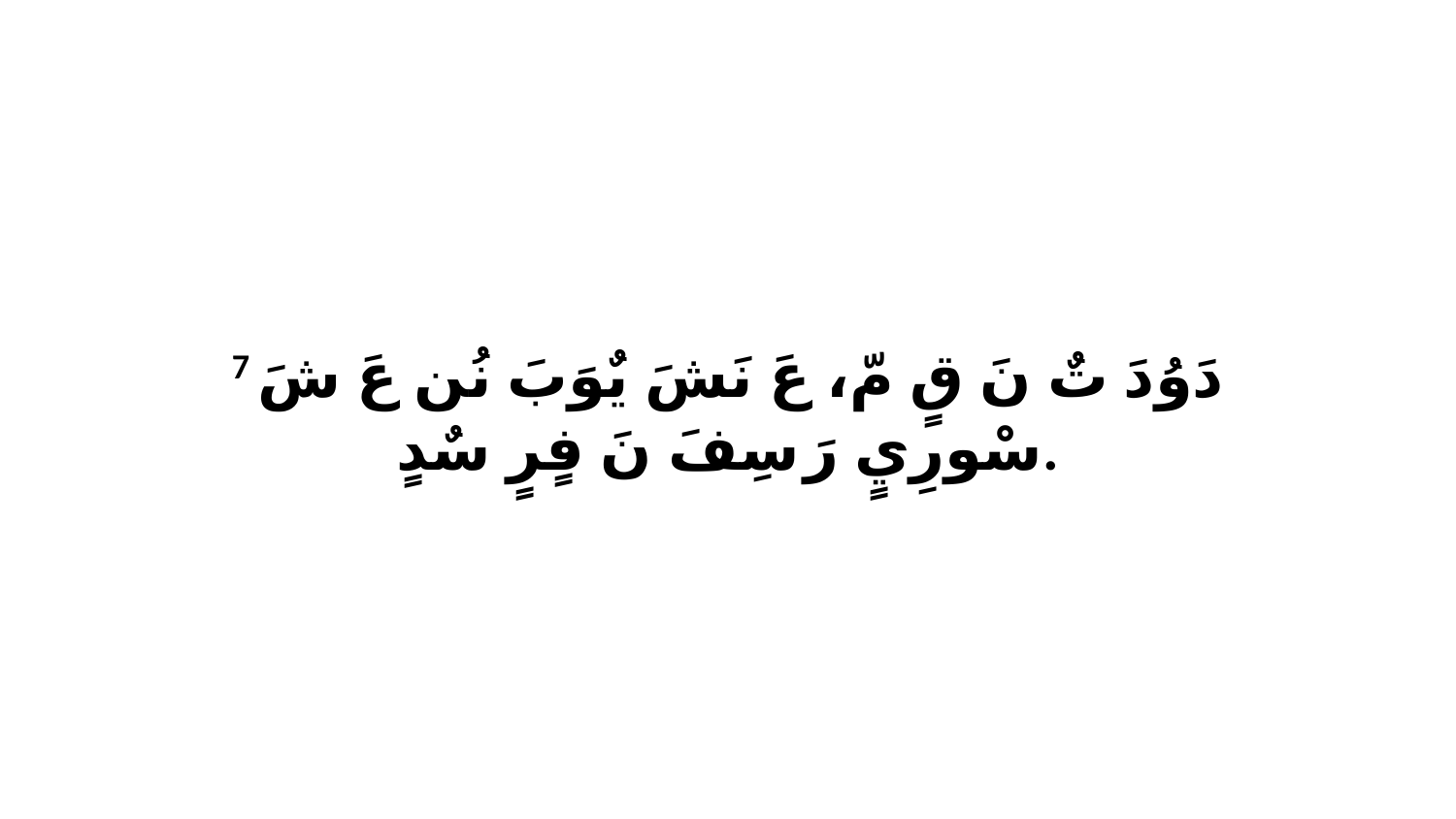

7 دَوُدَ تٌ نَ قٍ مّ، عَ نَشَ يٌوَبَ نُن عَ شَ سْورِيٍ رَ سِفَ نَ فٍرٍ سٌدٍ.